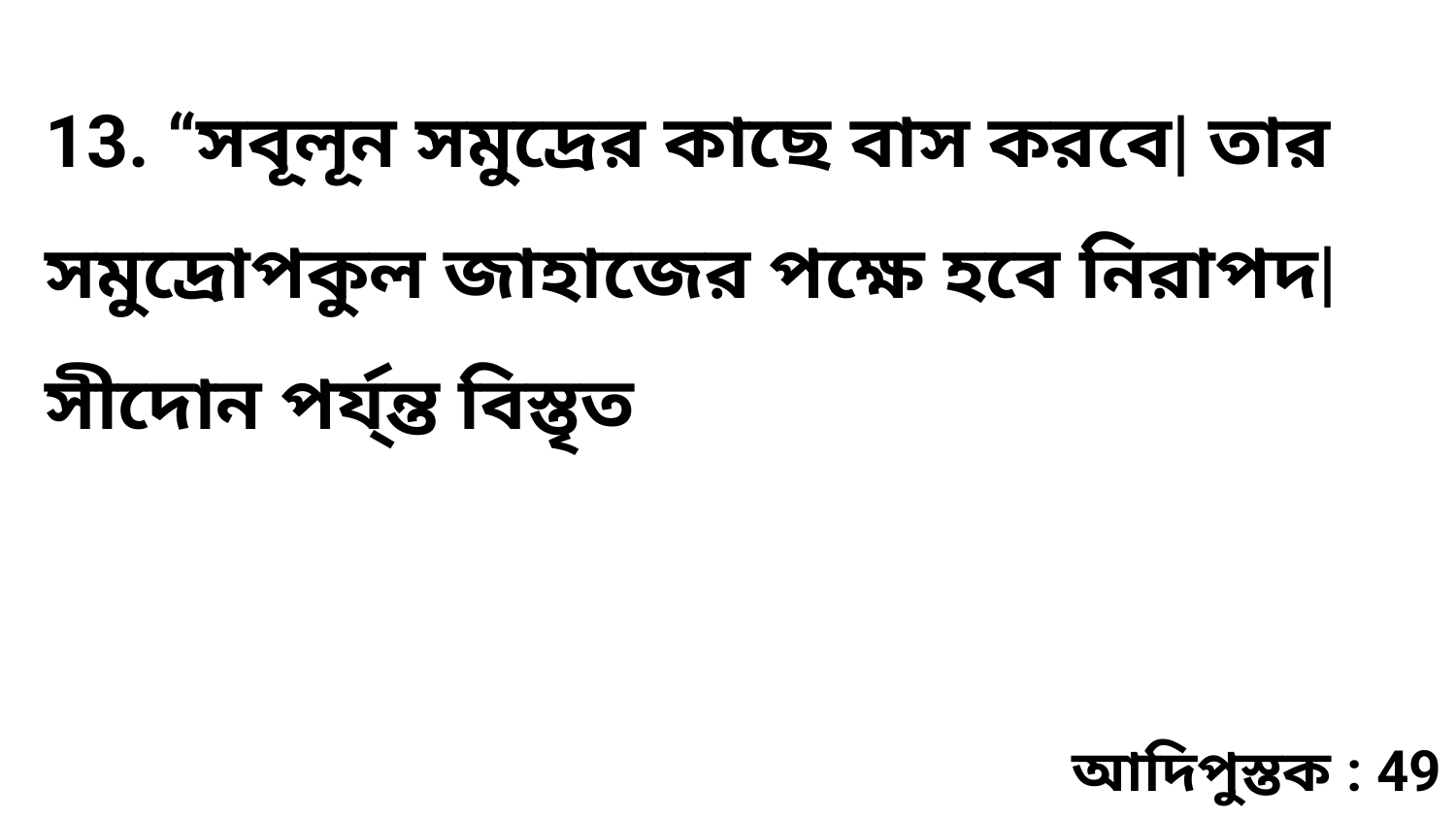

13. “সবূলূন সমুদ্রের কাছে বাস করবে| তার সমুদ্রোপকুল জাহাজের পক্ষে হবে নিরাপদ| সীদোন পর্য্ন্ত বিস্তৃত
আদিপুস্তক : 49